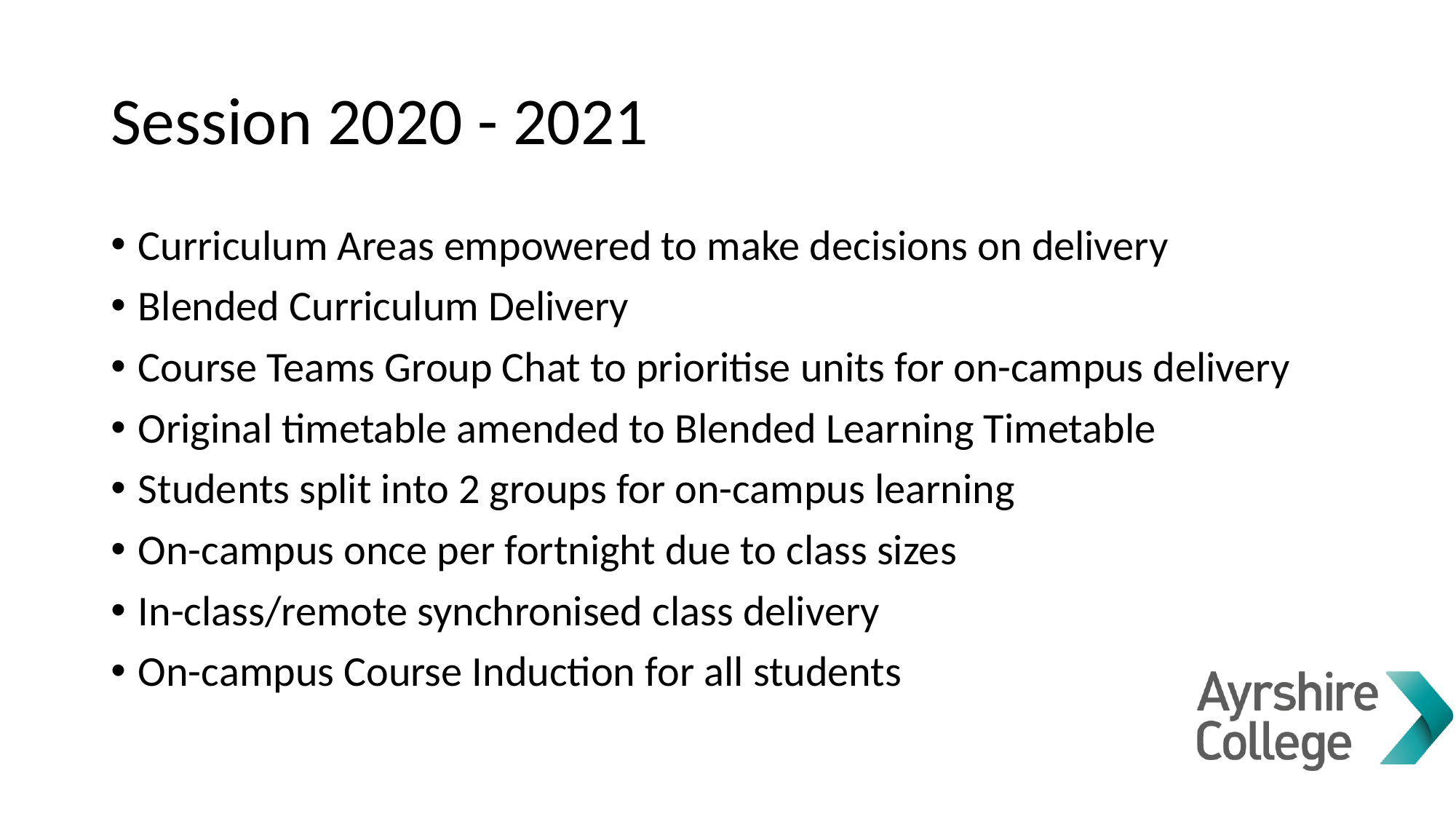

# Session 2020 - 2021
Curriculum Areas empowered to make decisions on delivery
Blended Curriculum Delivery
Course Teams Group Chat to prioritise units for on-campus delivery
Original timetable amended to Blended Learning Timetable
Students split into 2 groups for on-campus learning
On-campus once per fortnight due to class sizes
In-class/remote synchronised class delivery
On-campus Course Induction for all students